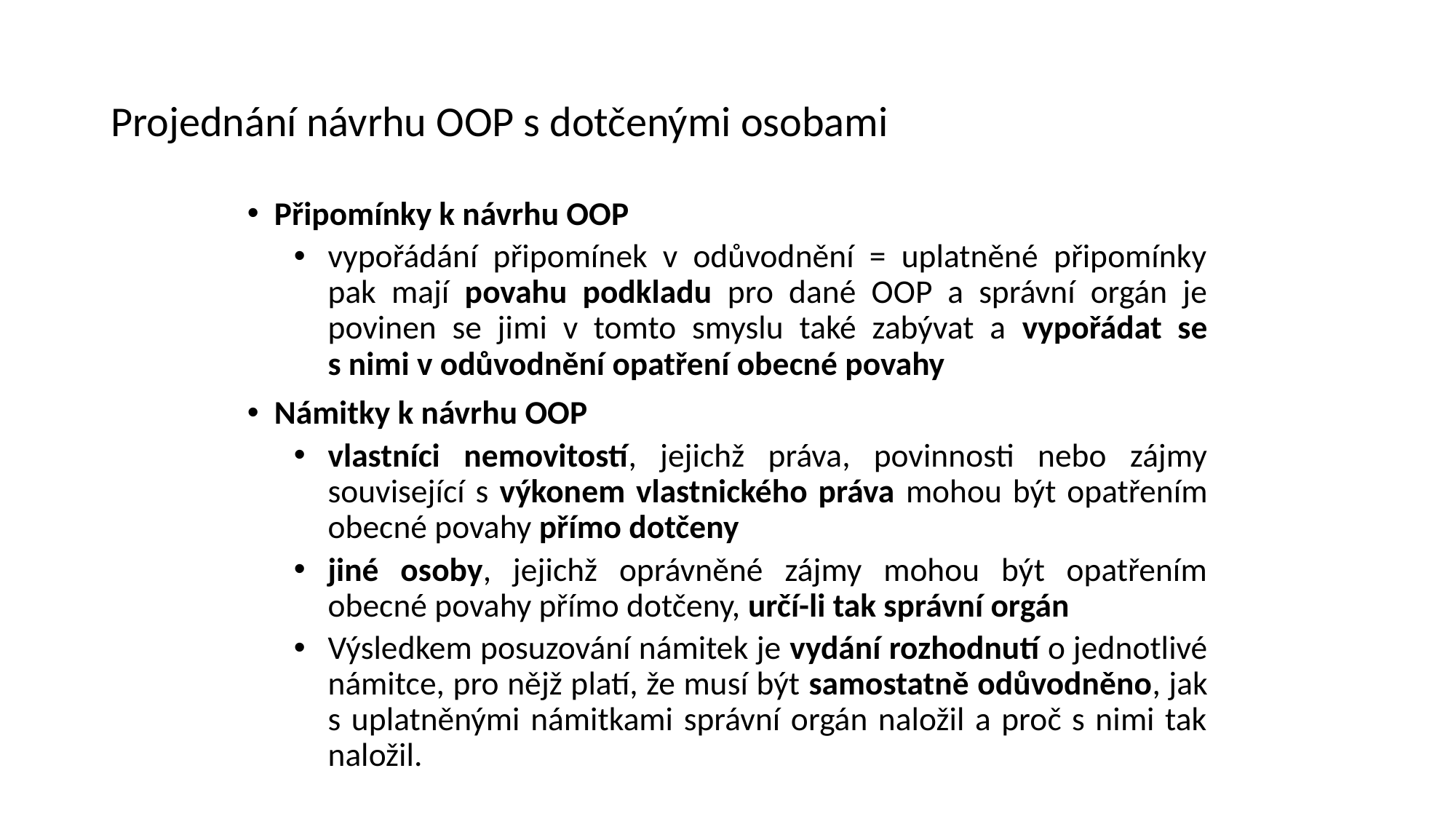

# Projednání návrhu OOP s dotčenými osobami
Připomínky k návrhu OOP
vypořádání připomínek v odůvodnění = uplatněné připomínky pak mají povahu podkladu pro dané OOP a správní orgán je povinen se jimi v tomto smyslu také zabývat a vypořádat se s nimi v odůvodnění opatření obecné povahy
Námitky k návrhu OOP
vlastníci nemovitostí, jejichž práva, povinnosti nebo zájmy související s výkonem vlastnického práva mohou být opatřením obecné povahy přímo dotčeny
jiné osoby, jejichž oprávněné zájmy mohou být opatřením obecné povahy přímo dotčeny, určí-li tak správní orgán
Výsledkem posuzování námitek je vydání rozhodnutí o jednotlivé námitce, pro nějž platí, že musí být samostatně odůvodněno, jak s uplatněnými námitkami správní orgán naložil a proč s nimi tak naložil.